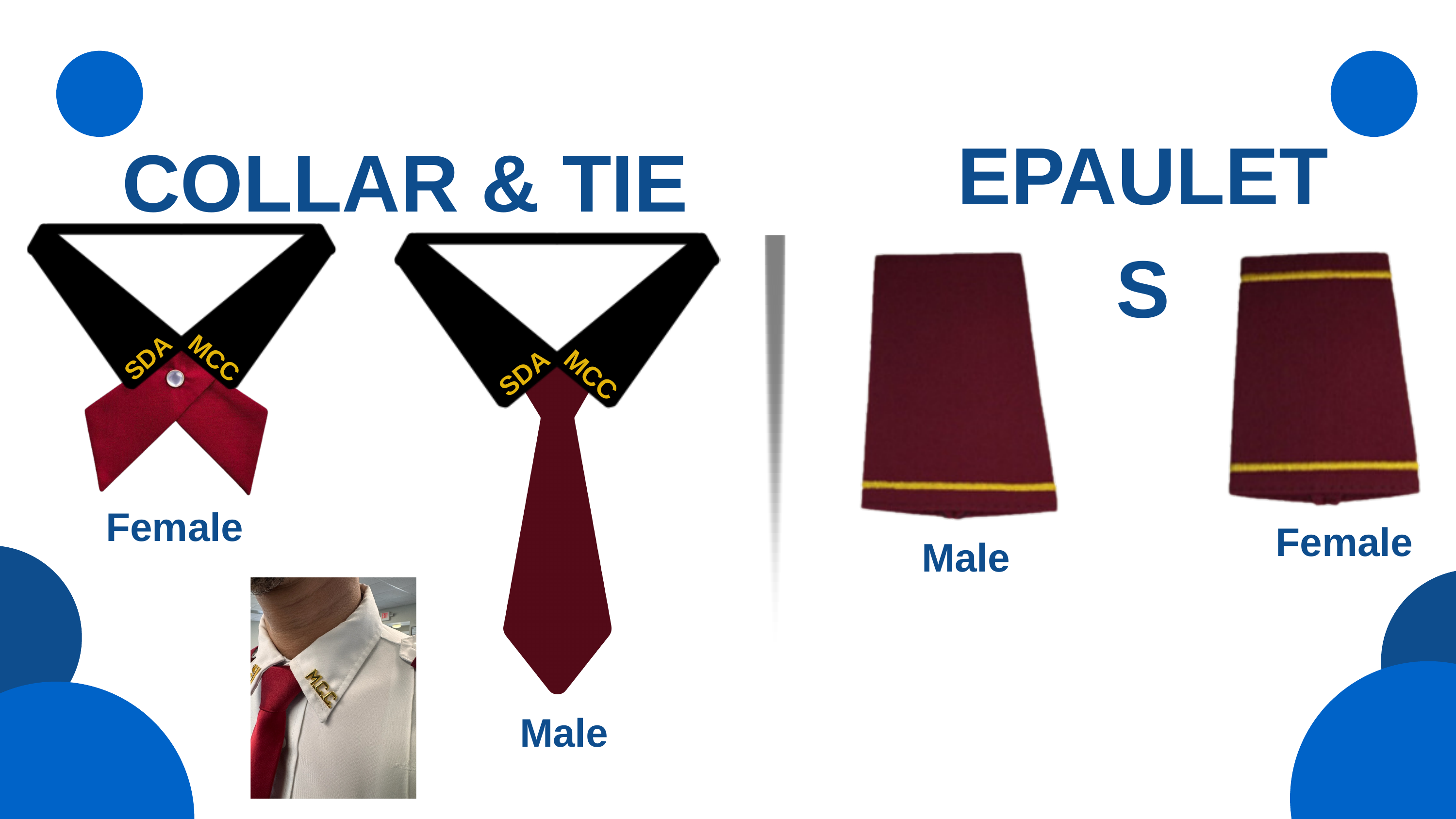

EPAULETS
COLLAR & TIE

SDA
MCC

SDA
MCC

Female
Female
Male

Male